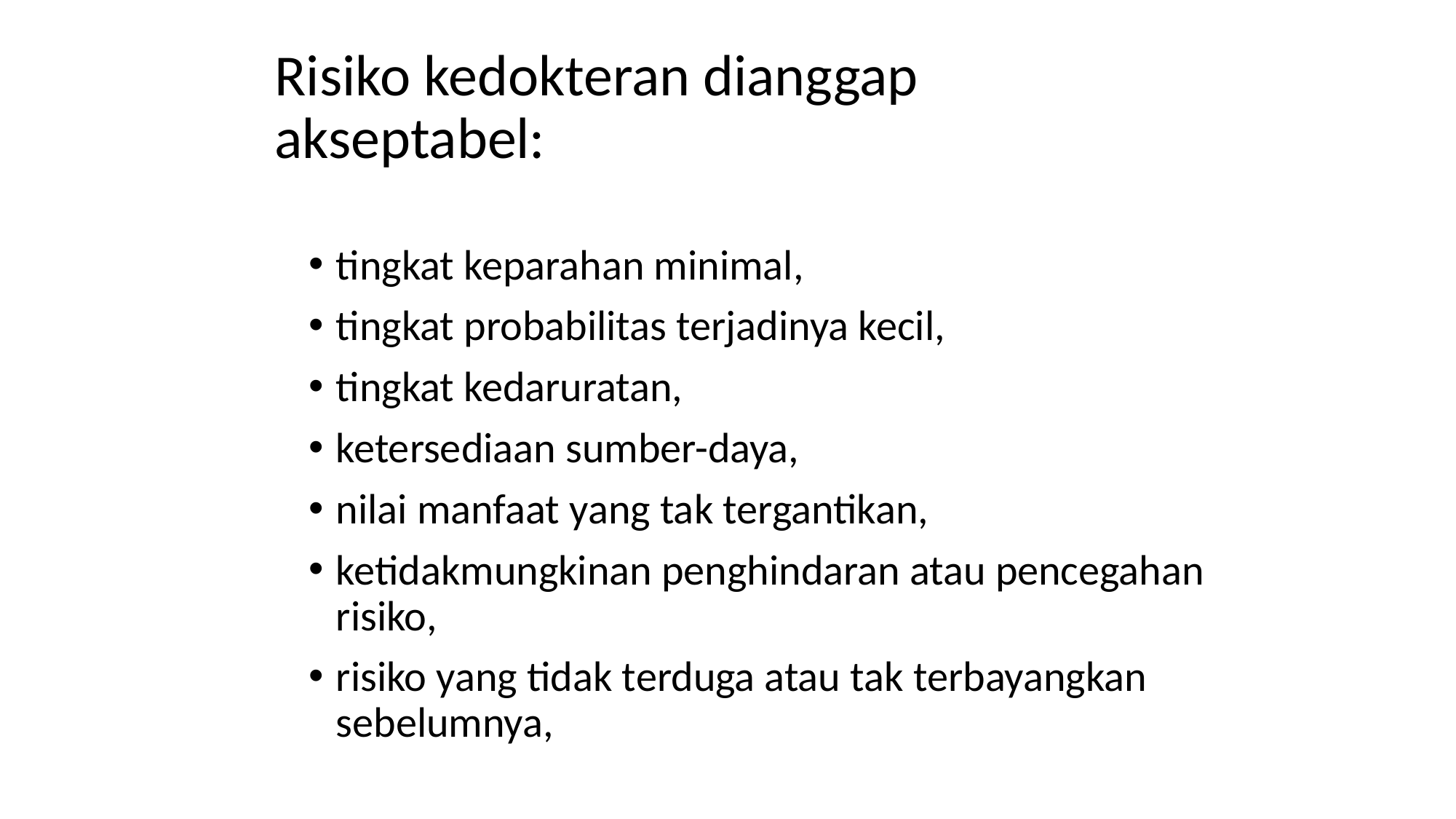

# Risiko kedokteran dianggap akseptabel:
tingkat keparahan minimal,
tingkat probabilitas terjadinya kecil,
tingkat kedaruratan,
ketersediaan sumber-daya,
nilai manfaat yang tak tergantikan,
ketidakmungkinan penghindaran atau pencegahan risiko,
risiko yang tidak terduga atau tak terbayangkan sebelumnya,